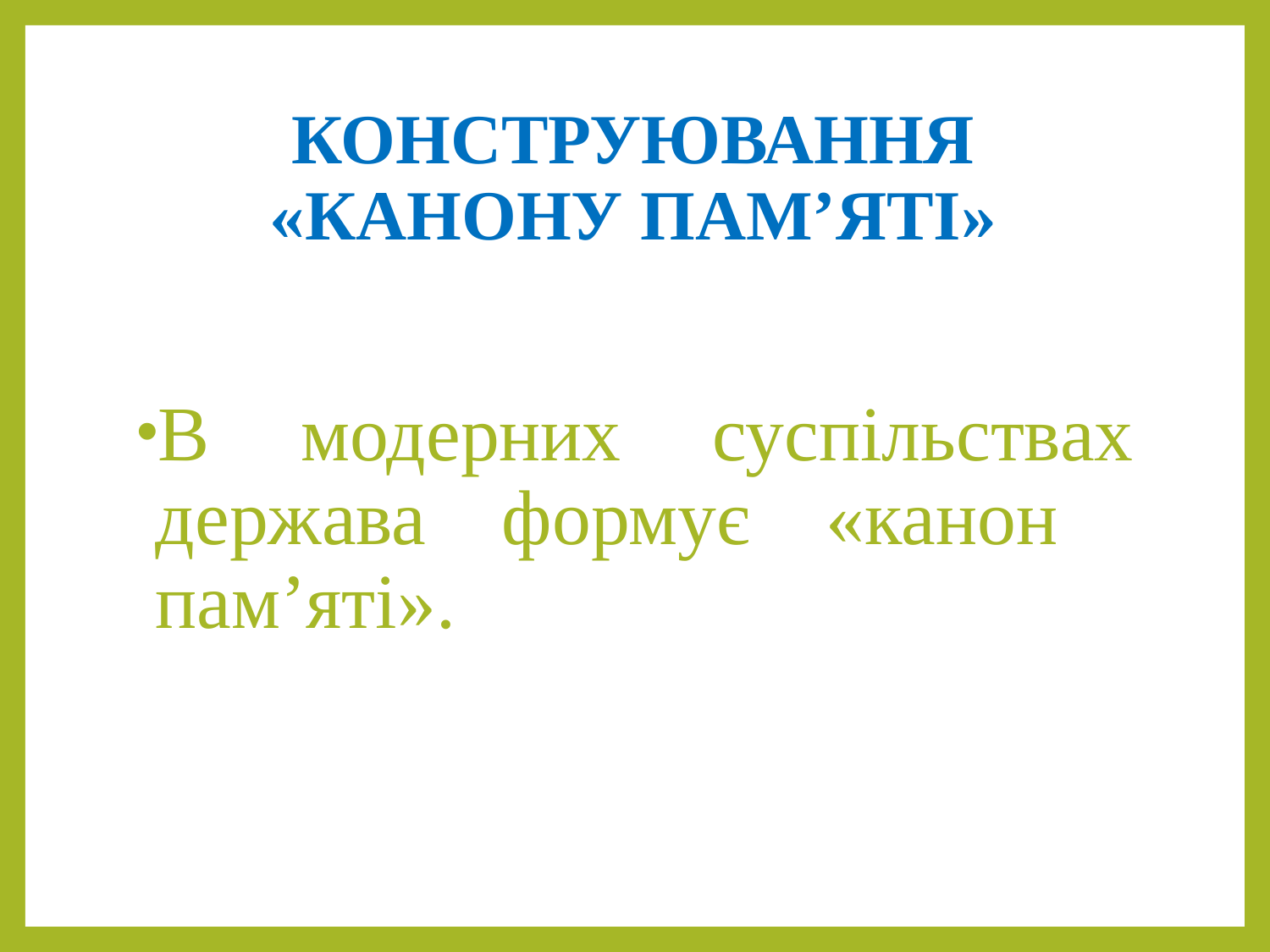

# КОНСТРУЮВАННЯ «КАНОНУ ПАМ’ЯТІ»

В модерних суспільствах держава формує «канон  пам’яті».